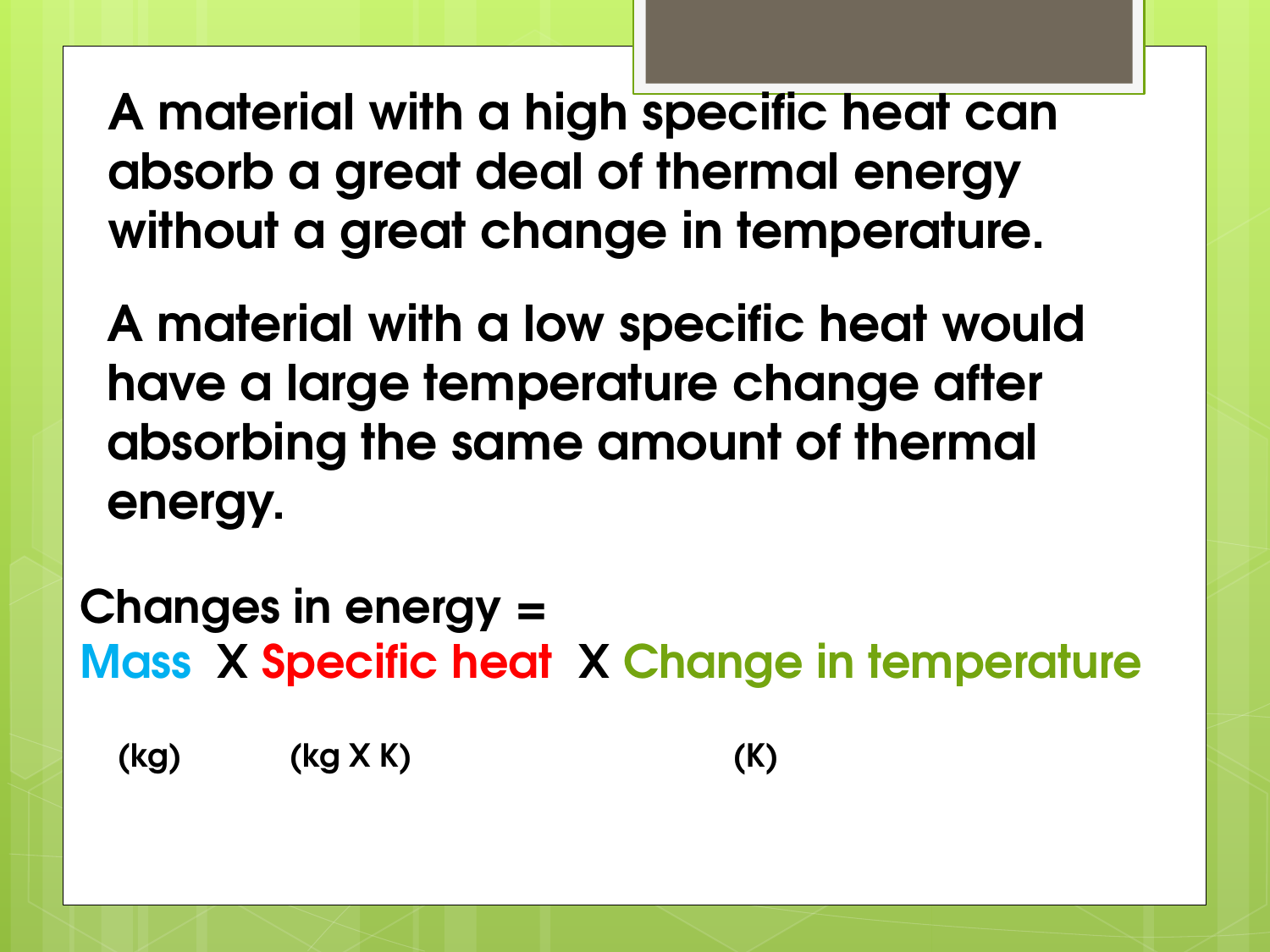

A material with a high specific heat can absorb a great deal of thermal energy without a great change in temperature.
A material with a low specific heat would have a large temperature change after absorbing the same amount of thermal energy.
Changes in energy =
Mass  X Specific heat  X Change in temperature
   (kg)            (kg X K)                                    (K)